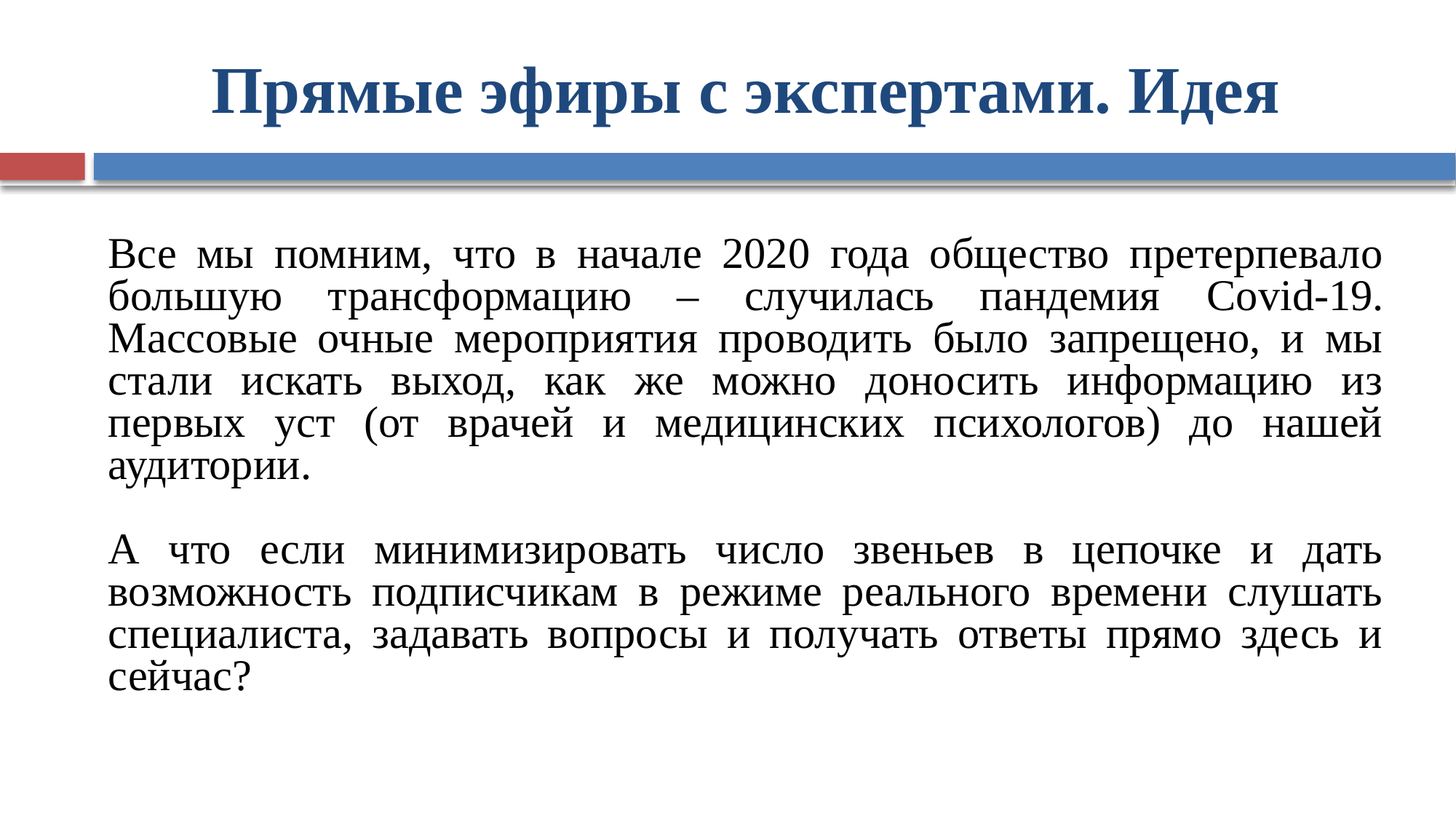

# Прямые эфиры с экспертами. Идея
Все мы помним, что в начале 2020 года общество претерпевало большую трансформацию – случилась пандемия Covid-19. Массовые очные мероприятия проводить было запрещено, и мы стали искать выход, как же можно доносить информацию из первых уст (от врачей и медицинских психологов) до нашей аудитории.

А что если минимизировать число звеньев в цепочке и дать возможность подписчикам в режиме реального времени слушать специалиста, задавать вопросы и получать ответы прямо здесь и сейчас?